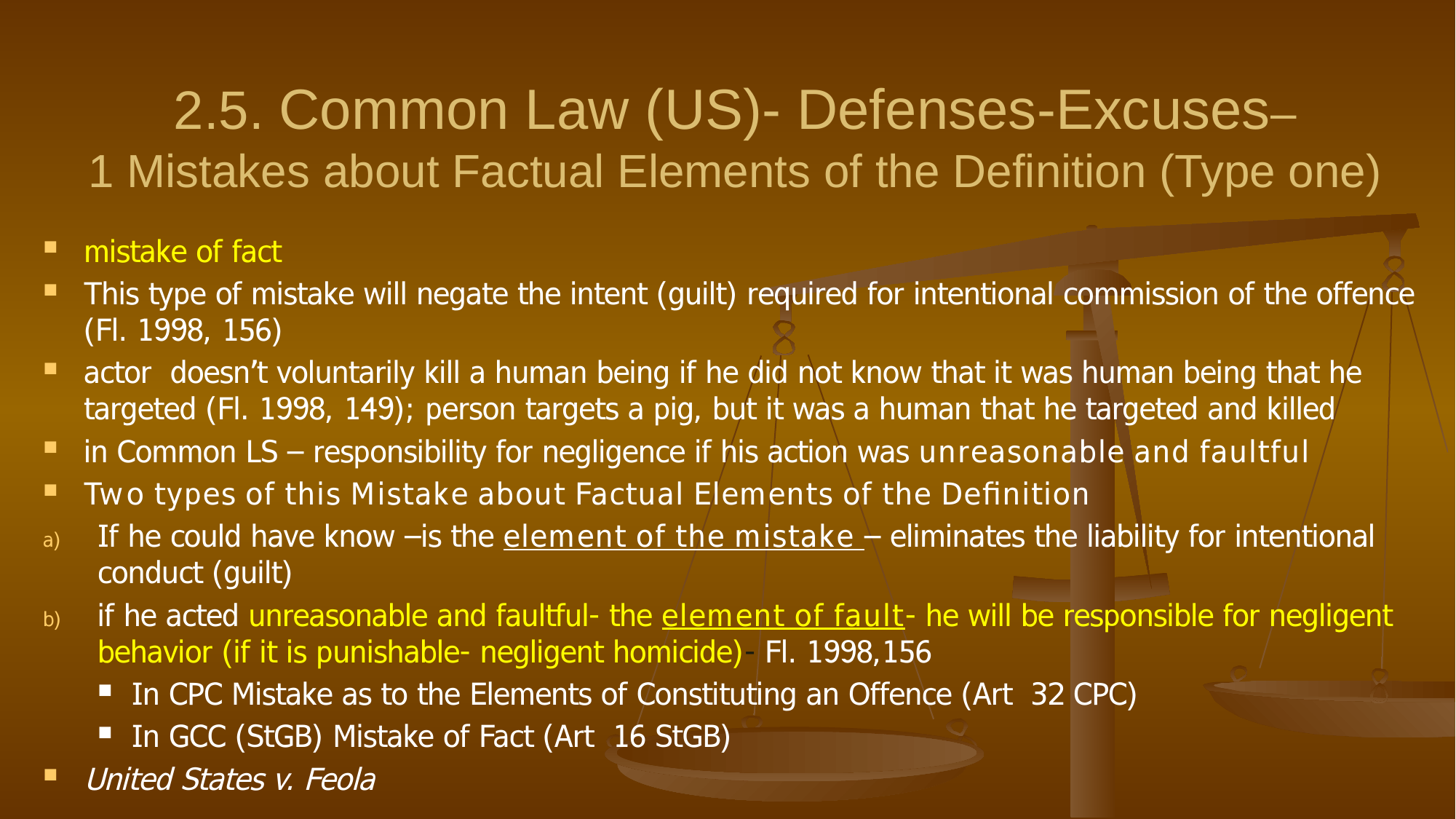

# 2.5. Common Law (US)- Defenses-Excuses– 1 Mistakes about Factual Elements of the Definition (Type one)
mistake of fact
This type of mistake will negate the intent (guilt) required for intentional commission of the offence (Fl. 1998, 156)
actor  doesn’t voluntarily kill a human being if he did not know that it was human being that he targeted (Fl. 1998, 149); person targets a pig, but it was a human that he targeted and killed
in Common LS – responsibility for negligence if his action was unreasonable and faultful
Two types of this Mistake about Factual Elements of the Definition
If he could have know –is the element of the mistake – eliminates the liability for intentional conduct (guilt)
if he acted unreasonable and faultful- the element of fault- he will be responsible for negligent behavior (if it is punishable- negligent homicide)- Fl. 1998,156
In CPC Mistake as to the Elements of Constituting an Offence (Art  32 CPC)
In GCC (StGB) Mistake of Fact (Art  16 StGB)
United States v. Feola